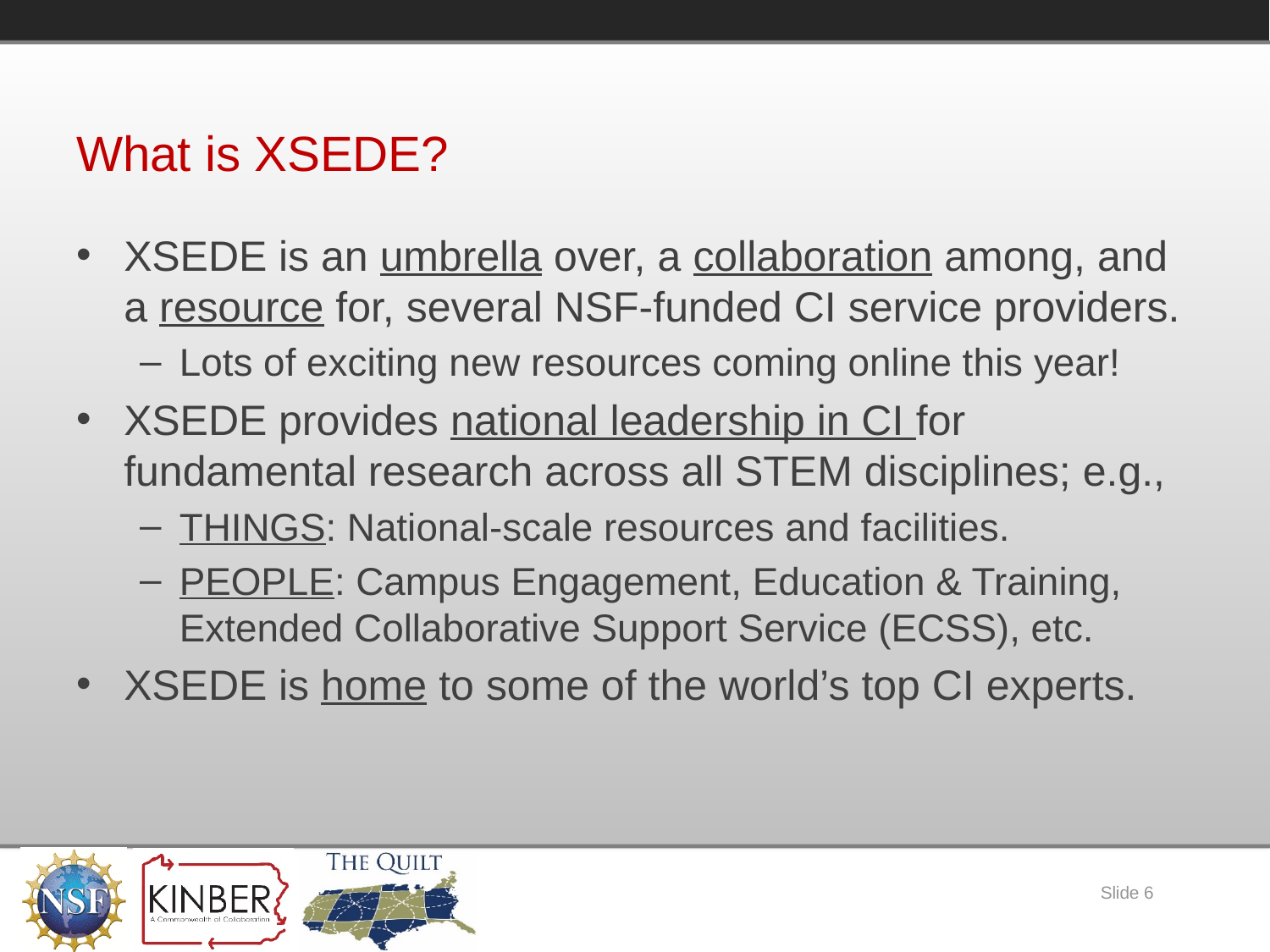

# What is XSEDE?
XSEDE is an umbrella over, a collaboration among, and a resource for, several NSF-funded CI service providers.
Lots of exciting new resources coming online this year!
XSEDE provides national leadership in CI for fundamental research across all STEM disciplines; e.g.,
THINGS: National-scale resources and facilities.
PEOPLE: Campus Engagement, Education & Training, Extended Collaborative Support Service (ECSS), etc.
XSEDE is home to some of the world’s top CI experts.